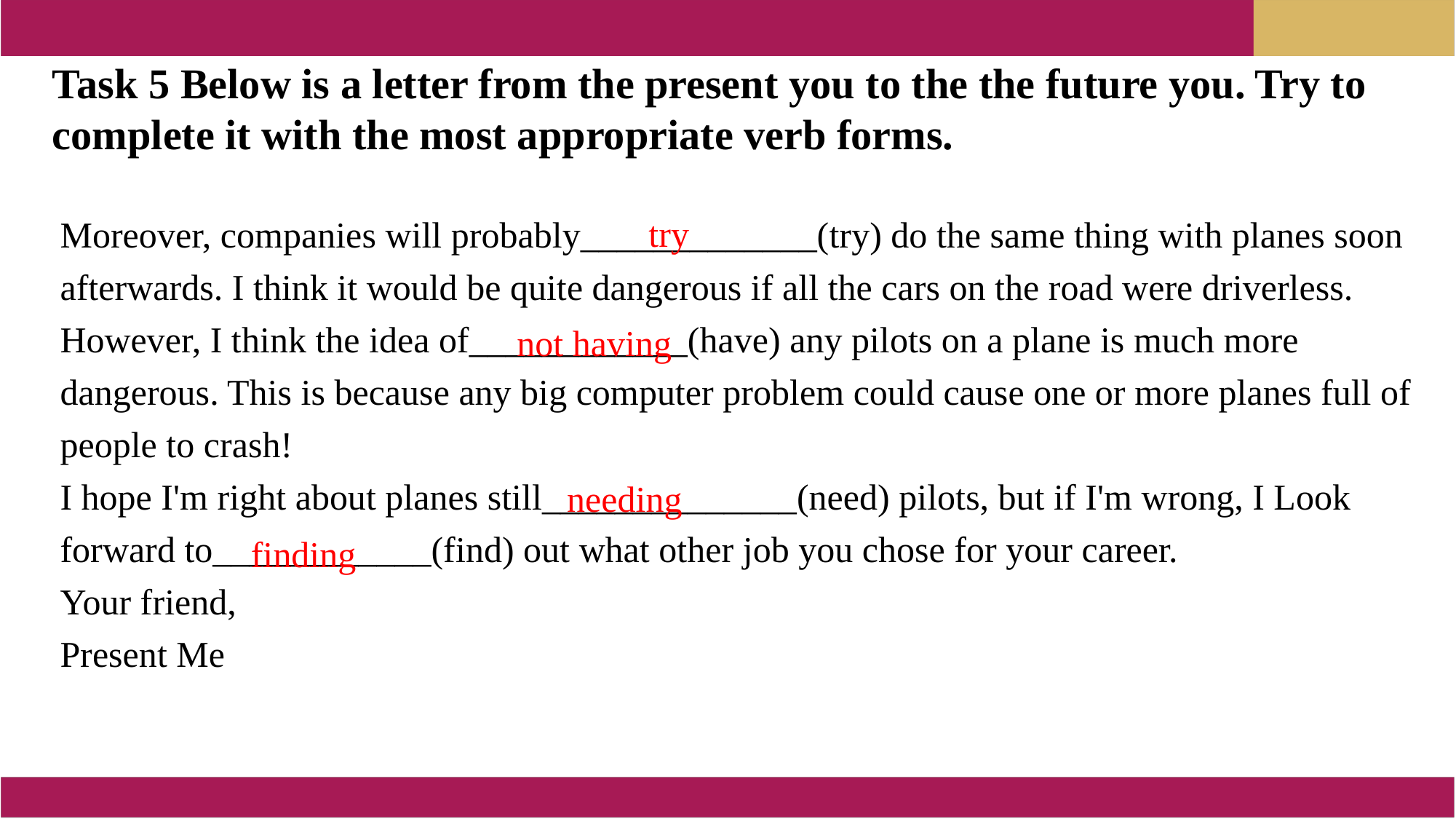

Task 5 Below is a letter from the present you to the the future you. Try to complete it with the most appropriate verb forms.

Moreover, companies will probably_____________(try) do the same thing with planes soon afterwards. I think it would be quite dangerous if all the cars on the road were driverless. However, I think the idea of____________(have) any pilots on a plane is much more dangerous. This is because any big computer problem could cause one or more planes full of people to crash!
I hope I'm right about planes still______________(need) pilots, but if I'm wrong, I Look forward to____________(find) out what other job you chose for your career.
Your friend,
Present Me
try
 not having
needing
 finding